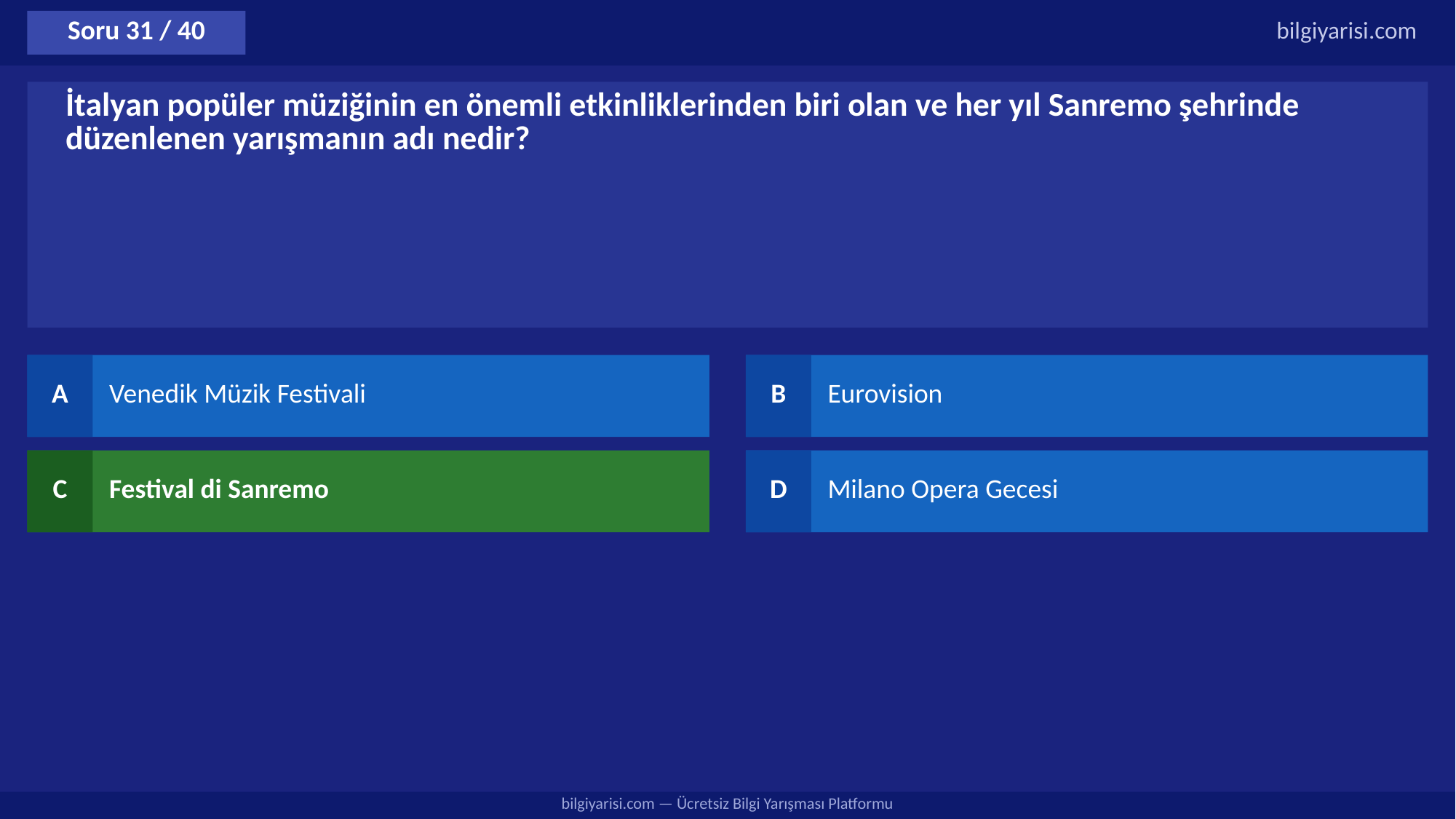

Soru 31 / 40
bilgiyarisi.com

İtalyan popüler müziğinin en önemli etkinliklerinden biri olan ve her yıl Sanremo şehrinde düzenlenen yarışmanın adı nedir?

A
Venedik Müzik Festivali

B
Eurovision

C
Festival di Sanremo

D
Milano Opera Gecesi
bilgiyarisi.com — Ücretsiz Bilgi Yarışması Platformu